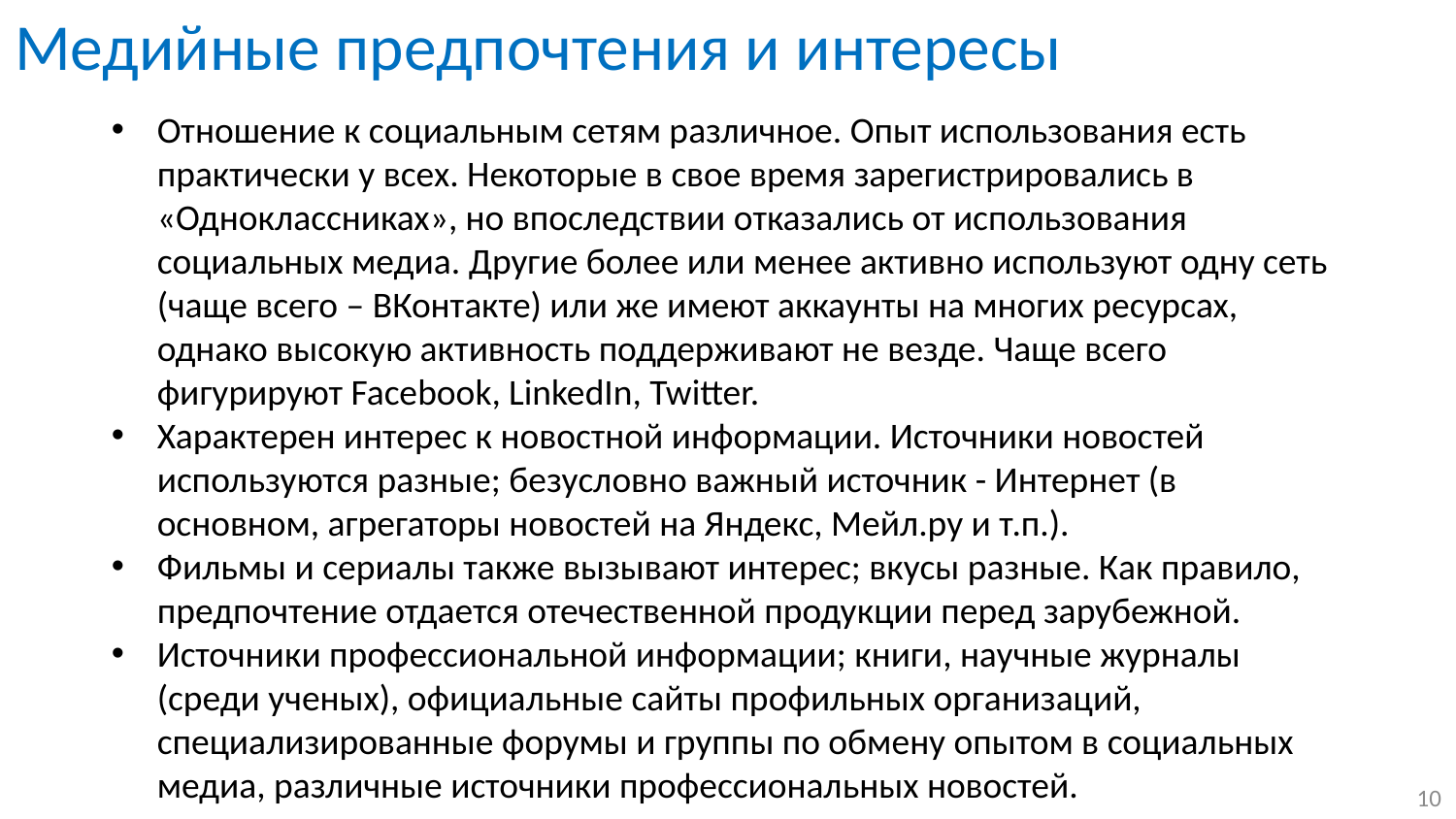

# Медийные предпочтения и интересы
Отношение к социальным сетям различное. Опыт использования есть практически у всех. Некоторые в свое время зарегистрировались в «Одноклассниках», но впоследствии отказались от использования социальных медиа. Другие более или менее активно используют одну сеть (чаще всего – ВКонтакте) или же имеют аккаунты на многих ресурсах, однако высокую активность поддерживают не везде. Чаще всего фигурируют Facebook, LinkedIn, Twitter.
Характерен интерес к новостной информации. Источники новостей используются разные; безусловно важный источник - Интернет (в основном, агрегаторы новостей на Яндекс, Мейл.ру и т.п.).
Фильмы и сериалы также вызывают интерес; вкусы разные. Как правило, предпочтение отдается отечественной продукции перед зарубежной.
Источники профессиональной информации; книги, научные журналы (среди ученых), официальные сайты профильных организаций, специализированные форумы и группы по обмену опытом в социальных медиа, различные источники профессиональных новостей.
10